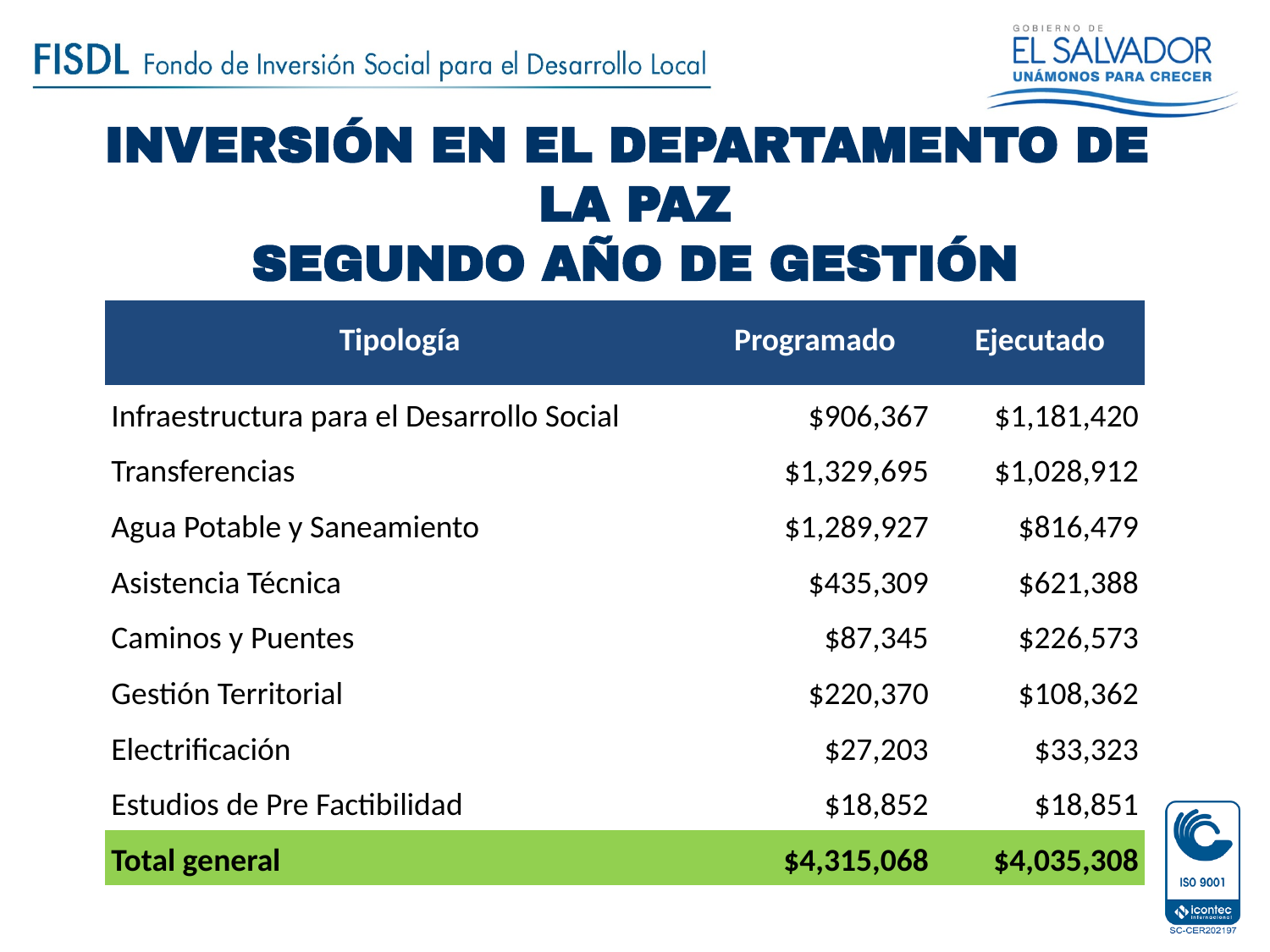

# INVERSIÓN EN EL DEPARTAMENTO DE LA PAZ SEGUNDO AÑO DE GESTIÓN
| Tipología | Programado | Ejecutado |
| --- | --- | --- |
| Infraestructura para el Desarrollo Social | $906,367 | $1,181,420 |
| Transferencias | $1,329,695 | $1,028,912 |
| Agua Potable y Saneamiento | $1,289,927 | $816,479 |
| Asistencia Técnica | $435,309 | $621,388 |
| Caminos y Puentes | $87,345 | $226,573 |
| Gestión Territorial | $220,370 | $108,362 |
| Electrificación | $27,203 | $33,323 |
| Estudios de Pre Factibilidad | $18,852 | $18,851 |
| Total general | $4,315,068 | $4,035,308 |